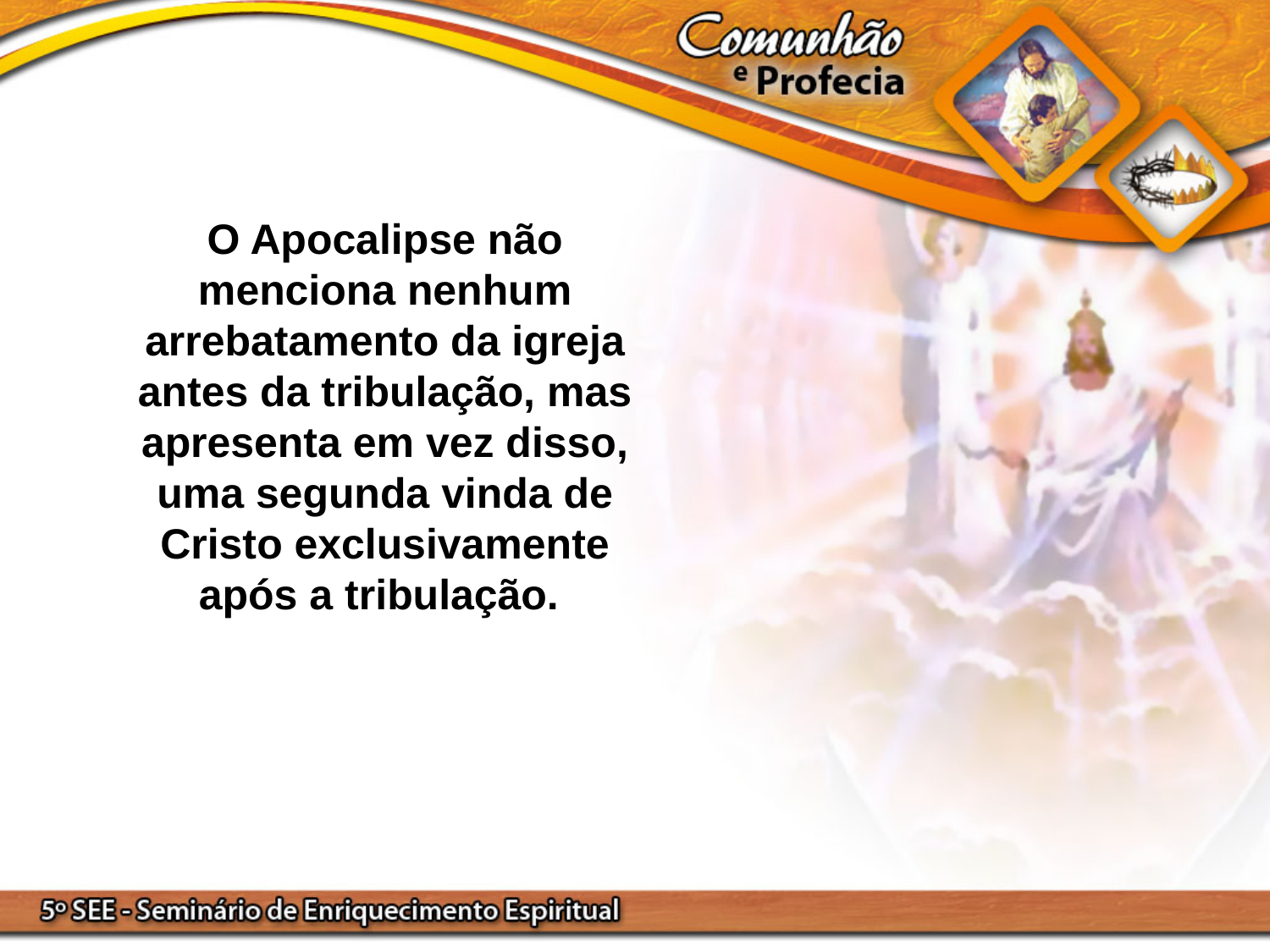

O Apocalipse não menciona nenhum arrebatamento da igreja antes da tribulação, mas apresenta em vez disso, uma segunda vinda de Cristo exclusivamente após a tribulação.